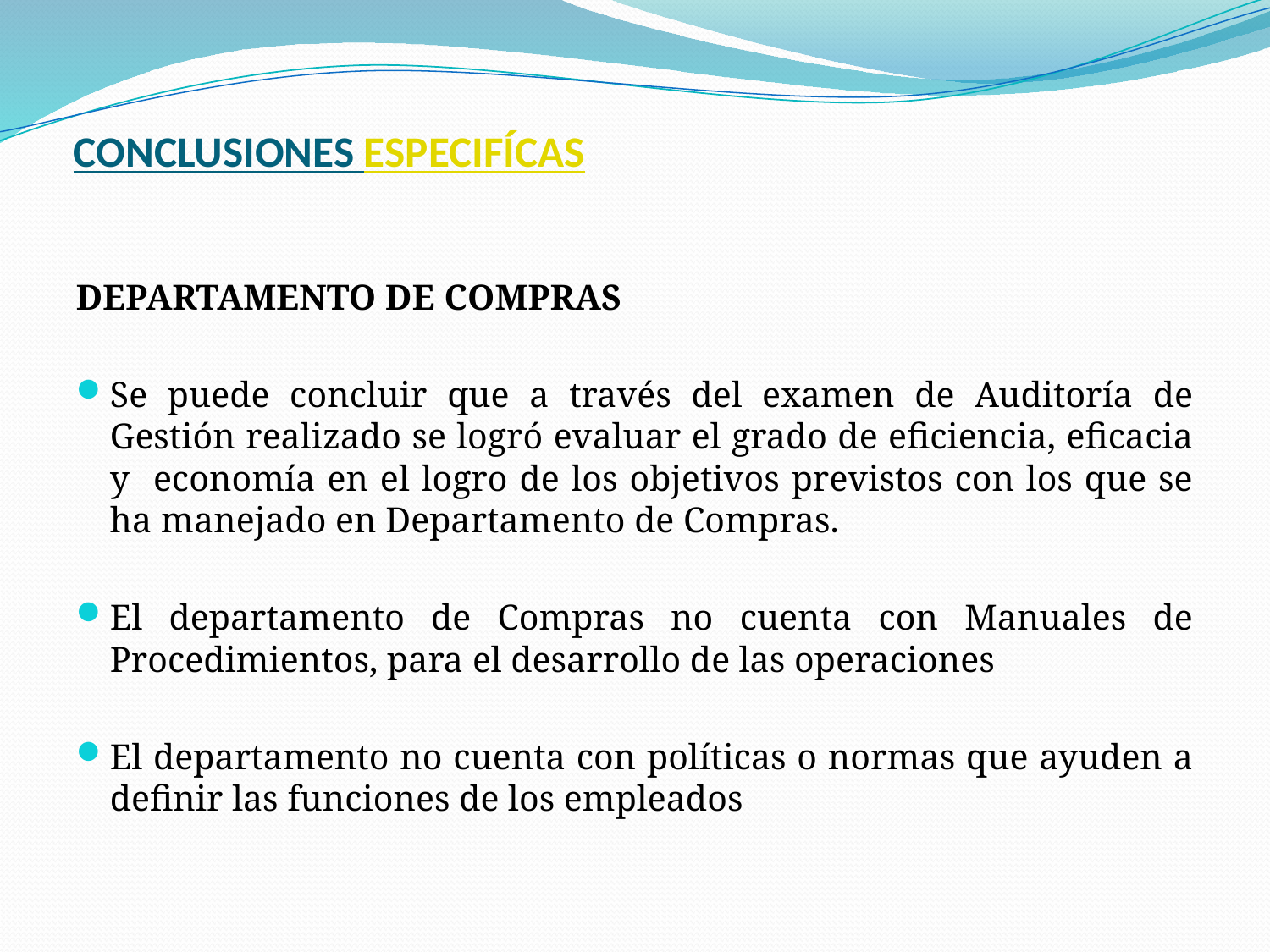

# CONCLUSIONES ESPECIFÍCAS
DEPARTAMENTO DE COMPRAS

Se puede concluir que a través del examen de Auditoría de Gestión realizado se logró evaluar el grado de eficiencia, eficacia y  economía en el logro de los objetivos previstos con los que se ha manejado en Departamento de Compras.

El departamento de Compras no cuenta con Manuales de Procedimientos, para el desarrollo de las operaciones

El departamento no cuenta con políticas o normas que ayuden a definir las funciones de los empleados